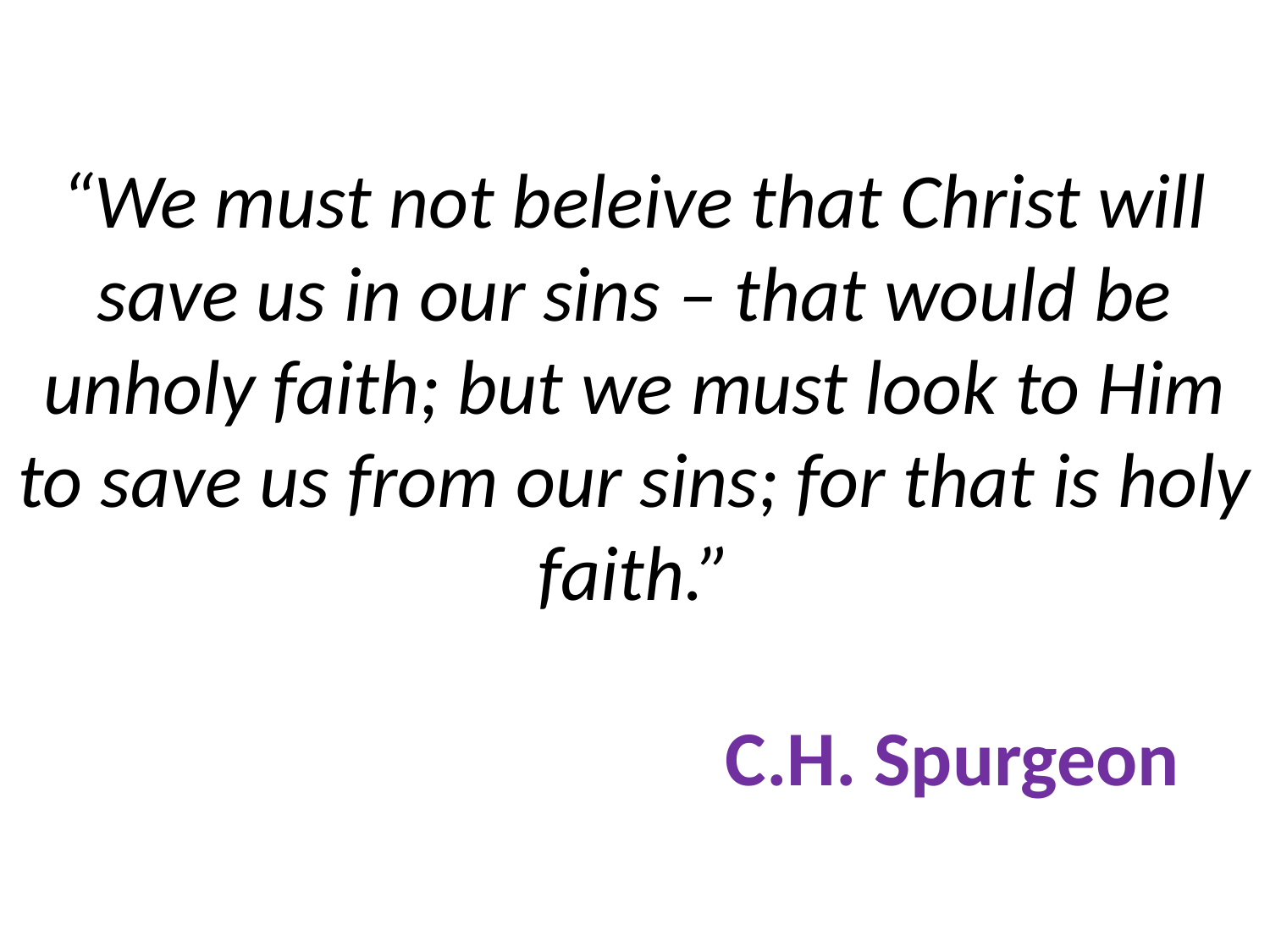

# “We must not beleive that Christ will save us in our sins – that would be unholy faith; but we must look to Him to save us from our sins; for that is holy faith.” C.H. Spurgeon